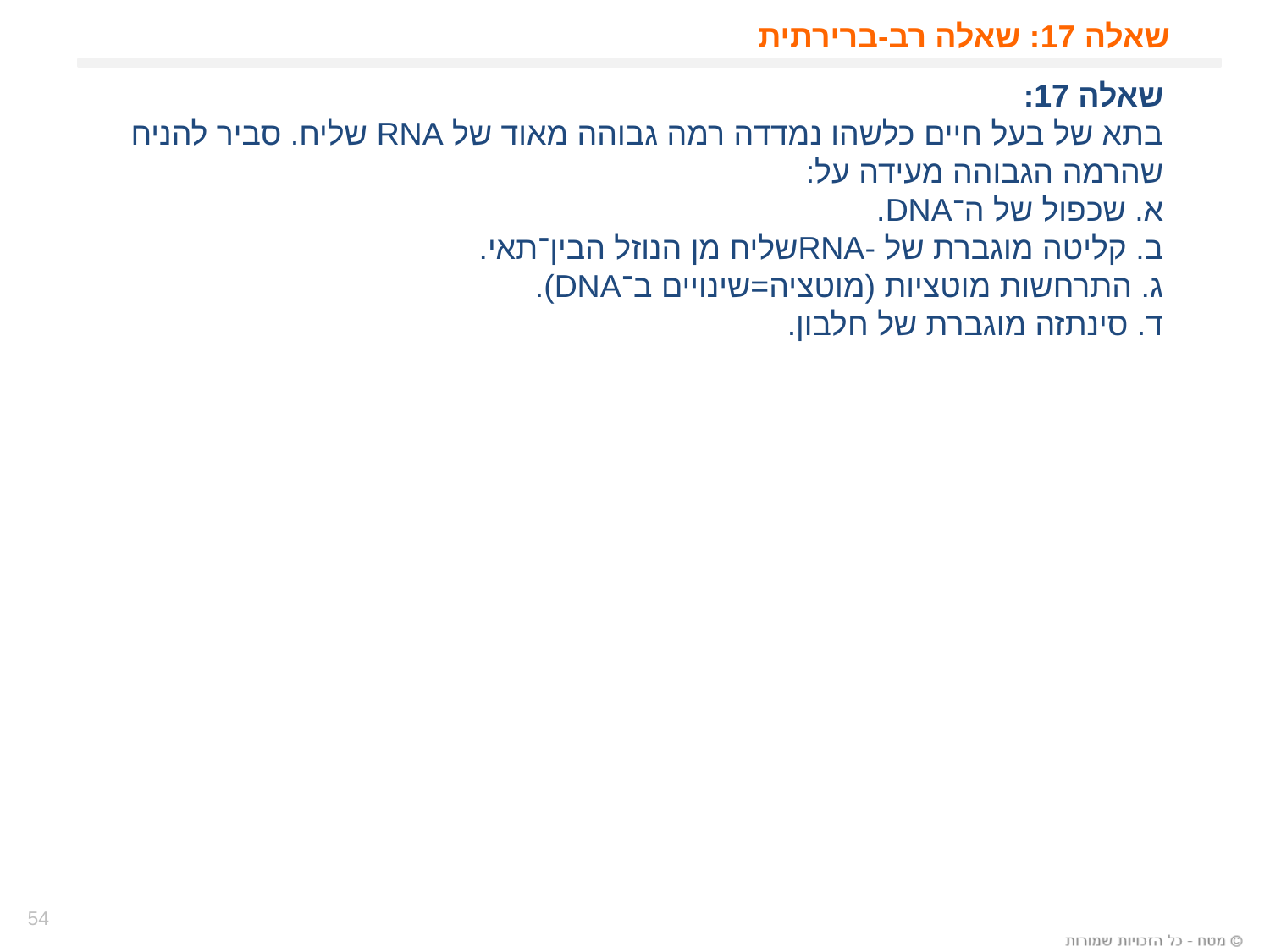

# שאלה 17: שאלה רב-ברירתית

שאלה 17:
בתא של בעל חיים כלשהו נמדדה רמה גבוהה מאוד של RNA שליח. סביר להניח שהרמה הגבוהה מעידה על:
א. שכפול של ה־DNA.
ב. קליטה מוגברת של -RNAשליח מן הנוזל הבין־תאי.
ג. התרחשות מוטציות (מוטציה=שינויים ב־DNA).
ד. סינתזה מוגברת של חלבון.
54